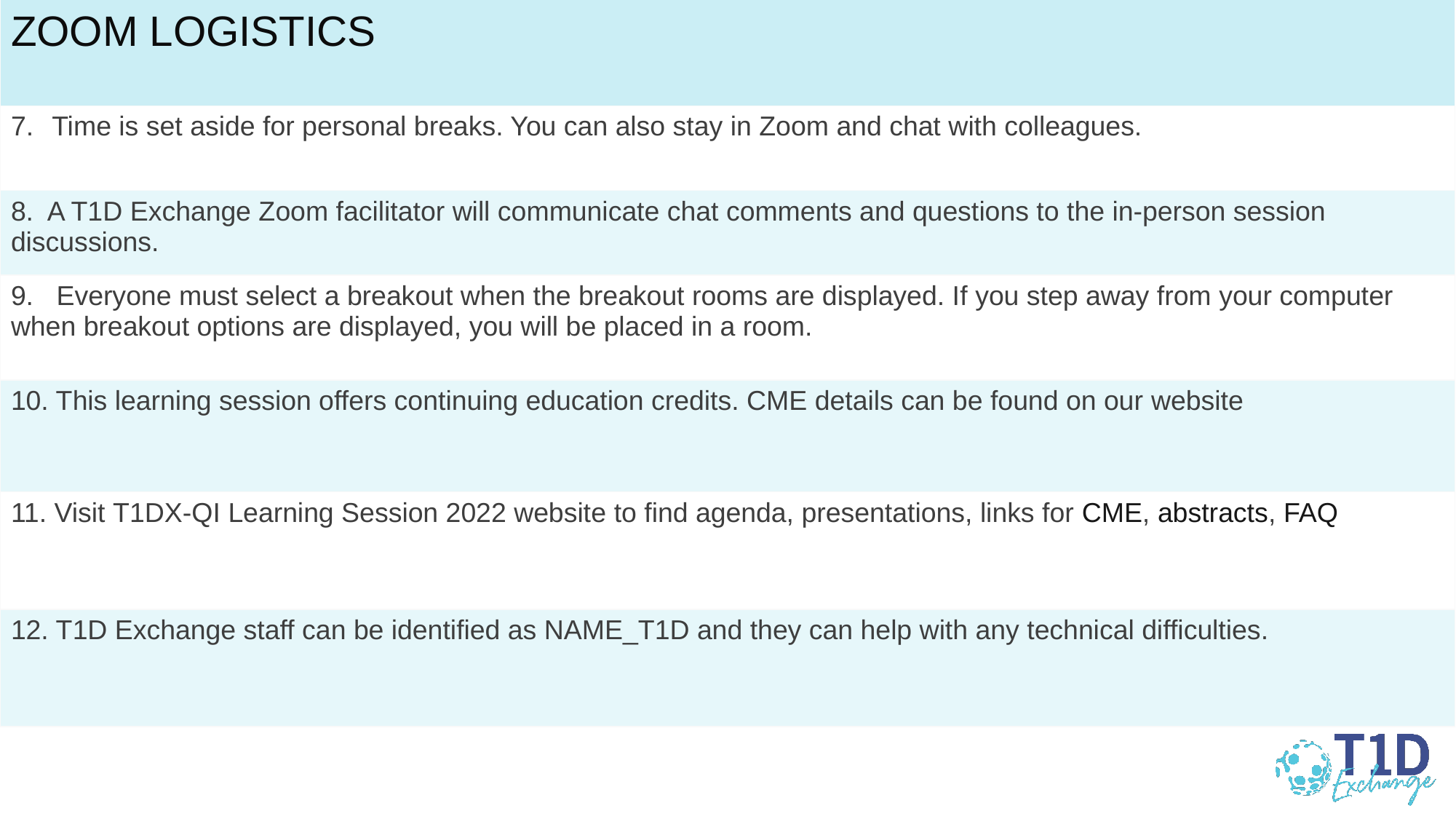

| ZOOM LOGISTICS |
| --- |
| Time is set aside for personal breaks. You can also stay in Zoom and chat with colleagues. |
| 8. A T1D Exchange Zoom facilitator will communicate chat comments and questions to the in-person session discussions. |
| 9. Everyone must select a breakout when the breakout rooms are displayed. If you step away from your computer when breakout options are displayed, you will be placed in a room. |
| 10. This learning session offers continuing education credits. CME details can be found on our website |
| 11. Visit T1DX-QI Learning Session 2022 website to find agenda, presentations, links for CME, abstracts, FAQ |
| 12. T1D Exchange staff can be identified as NAME\_T1D and they can help with any technical difficulties. |